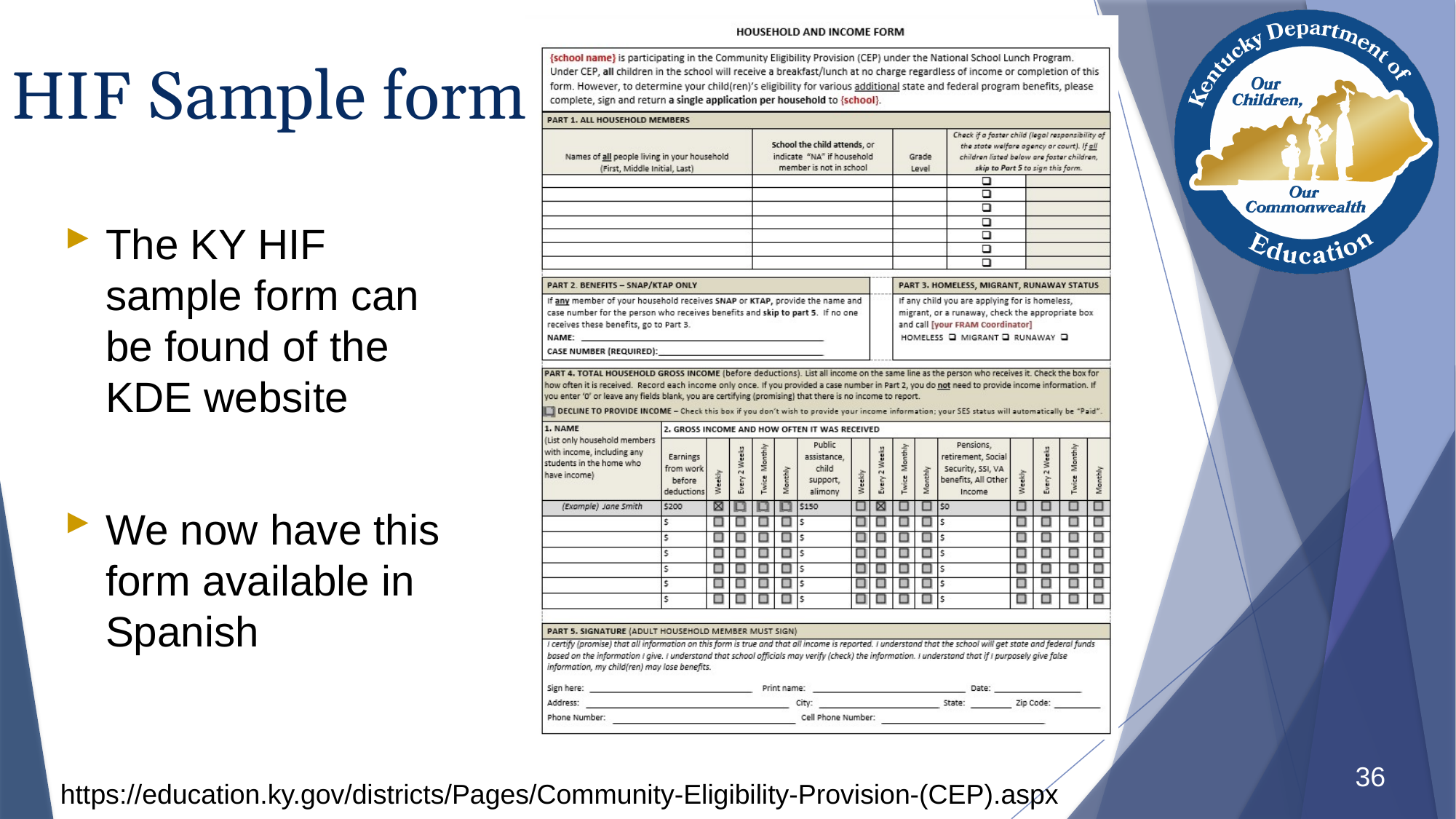

HIF Sample form
The KY HIF sample form can be found of the KDE website

We now have this form available in Spanish
36
https://education.ky.gov/districts/Pages/Community-Eligibility-Provision-(CEP).aspx